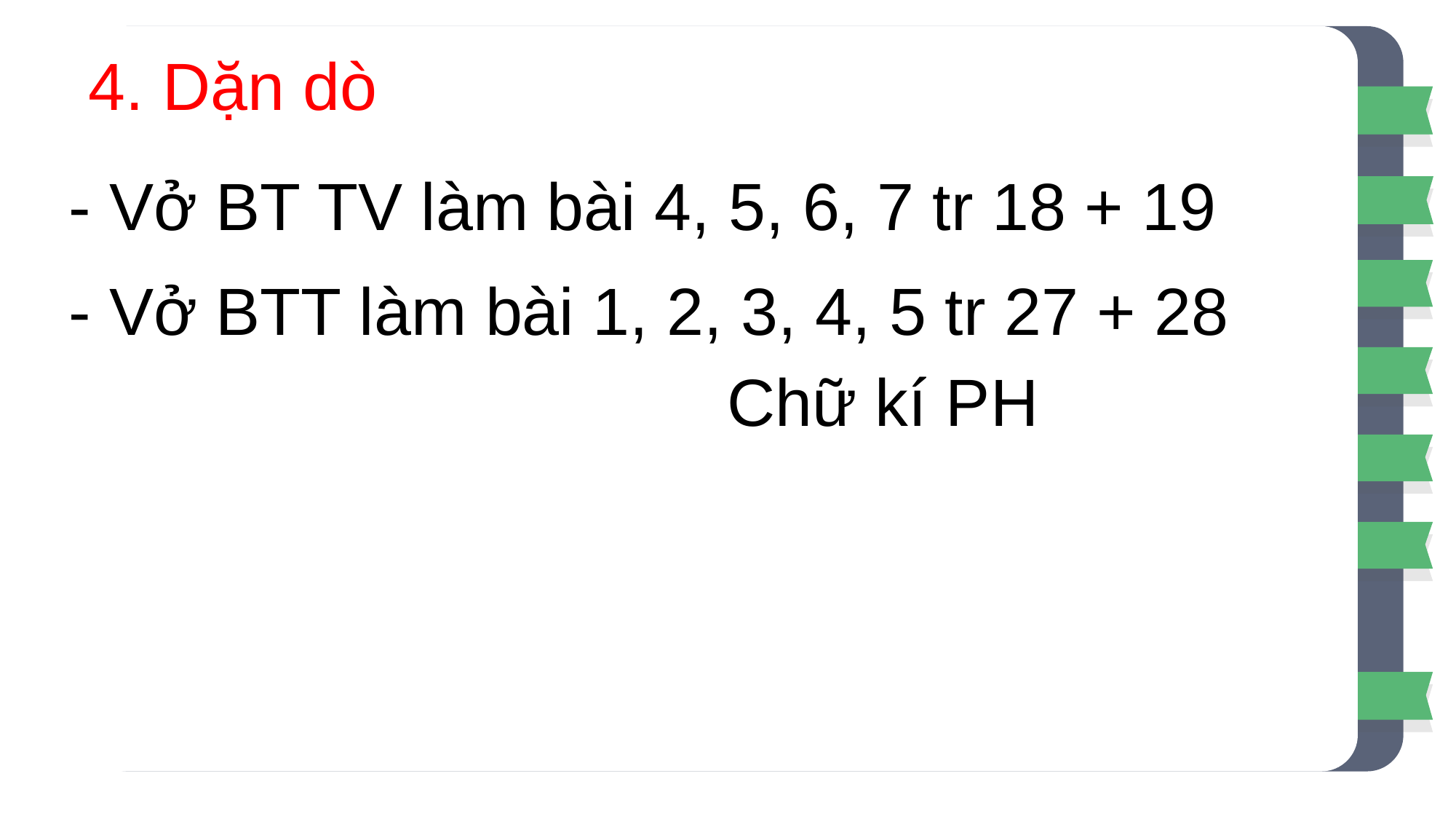

4. Dặn dò
- Vở BT TV làm bài 4, 5, 6, 7 tr 18 + 19
- Vở BTT làm bài 1, 2, 3, 4, 5 tr 27 + 28
Chữ kí PH